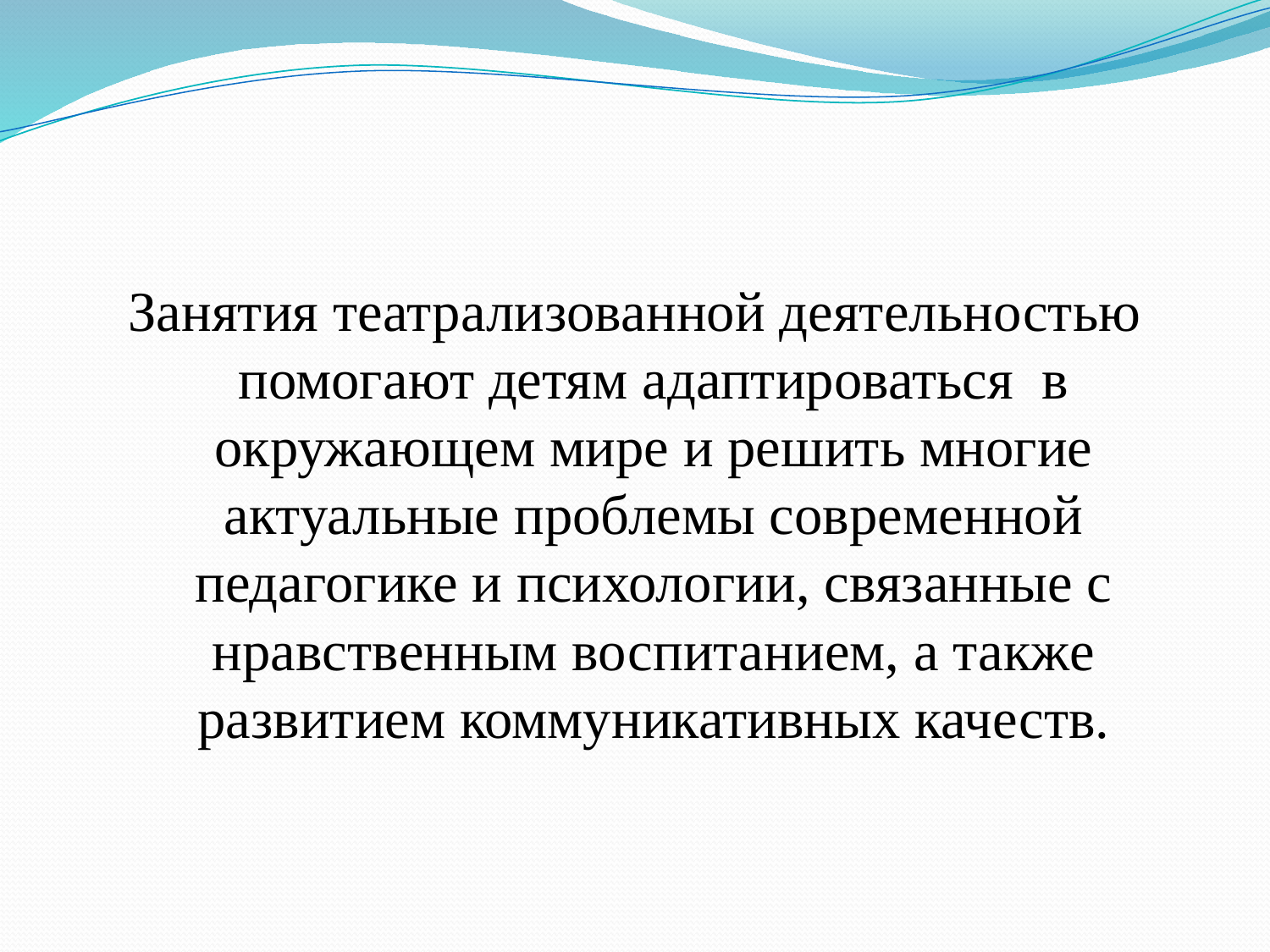

#
Занятия театрализованной деятельностью помогают детям адаптироваться  в окружающем мире и решить многие актуальные проблемы современной педагогике и психологии, связанные с нравственным воспитанием, а также развитием коммуникативных качеств.